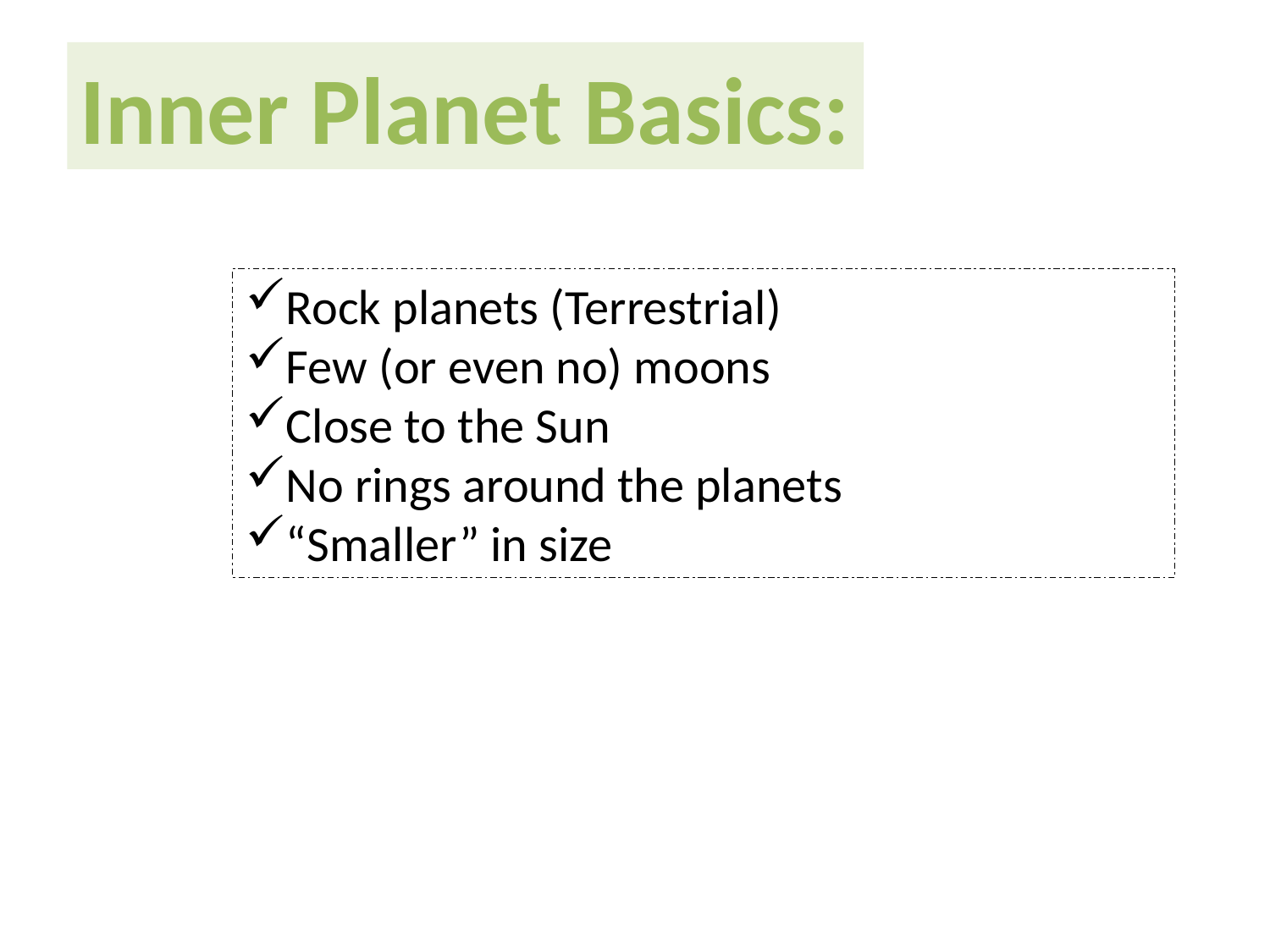

Inner Planet Basics:
Rock planets (Terrestrial)
Few (or even no) moons
Close to the Sun
No rings around the planets
“Smaller” in size